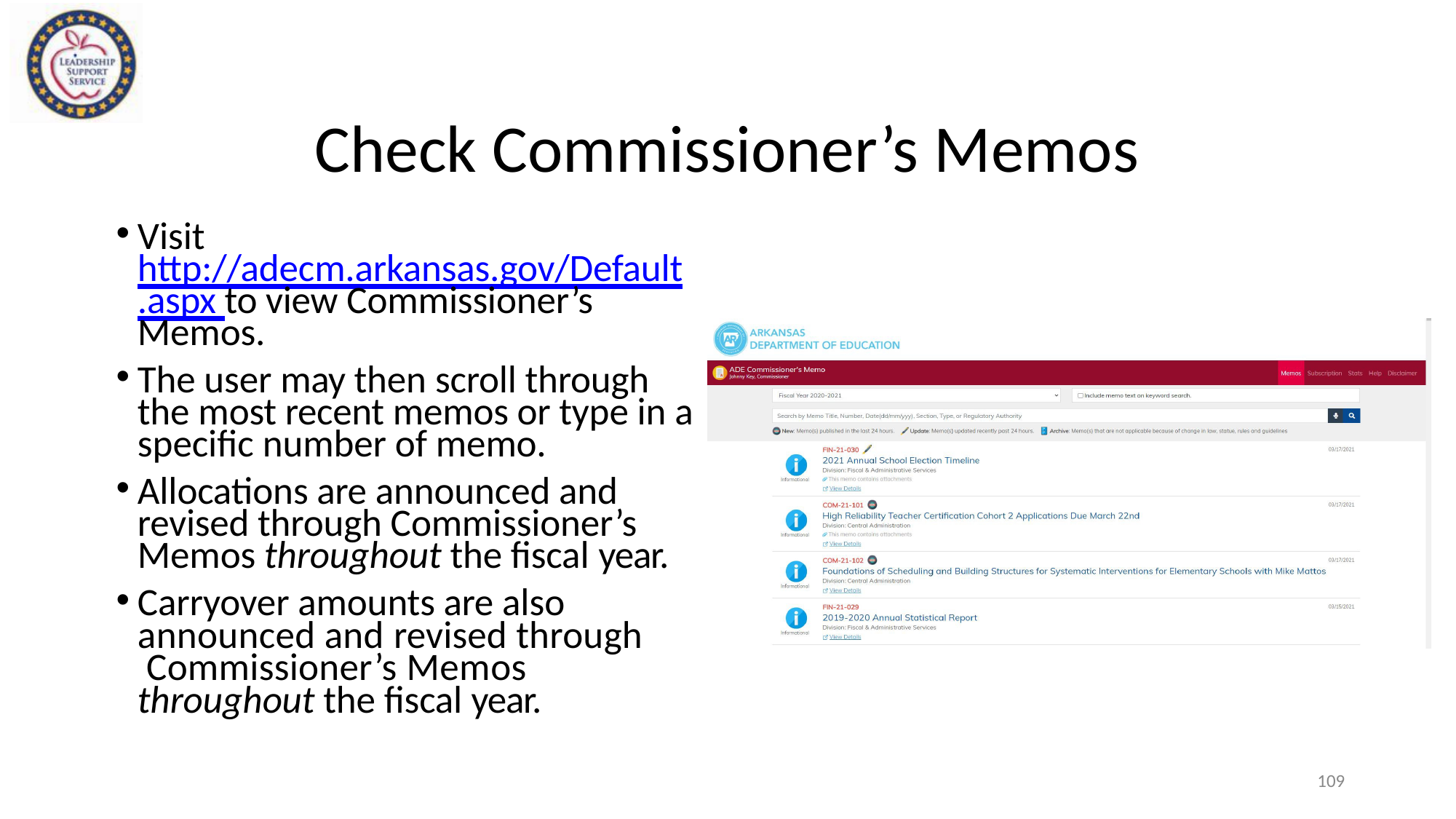

# Check Commissioner’s Memos
Visit  http://adecm.arkansas.gov/Default
.aspx to view Commissioner’s  Memos.
The user may then scroll through  the most recent memos or type in a  specific number of memo.
Allocations are announced and  revised through Commissioner’s  Memos throughout the fiscal year.
Carryover amounts are also  announced and revised through  Commissioner’s Memos  throughout the fiscal year.

109